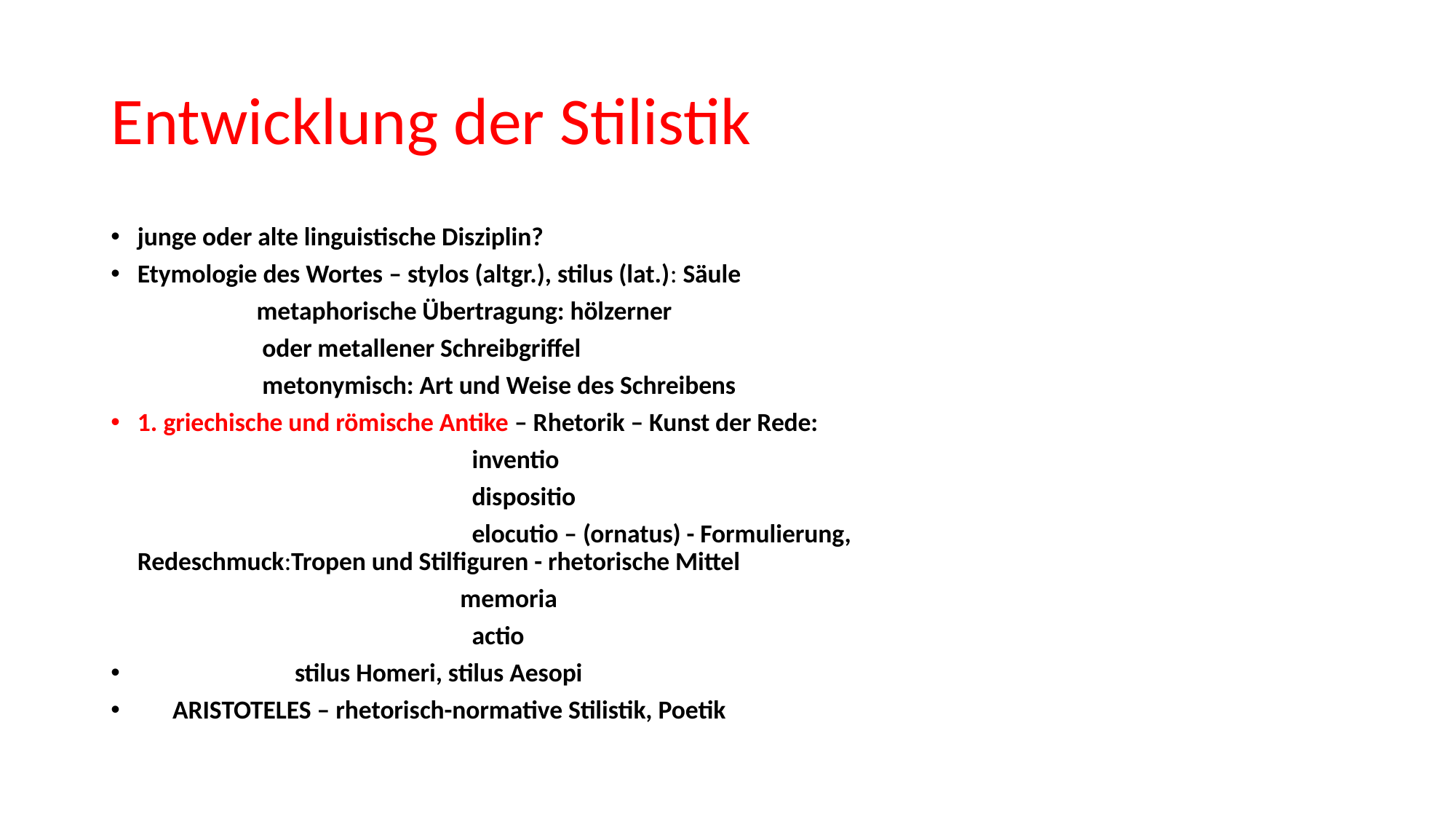

# Entwicklung der Stilistik
junge oder alte linguistische Disziplin?
Etymologie des Wortes – stylos (altgr.), stilus (lat.): Säule
                         metaphorische Übertragung: hölzerner
                          oder metallener Schreibgriffel
                          metonymisch: Art und Weise des Schreibens
1. griechische und römische Antike – Rhetorik – Kunst der Rede:
                                                              inventio
                                                              dispositio
                                                              elocutio – (ornatus) - Formulierung,                                                Redeschmuck:Tropen und Stilfiguren - rhetorische Mittel
                                                            memoria
                                                              actio
                           stilus Homeri, stilus Aesopi
      ARISTOTELES – rhetorisch-normative Stilistik, Poetik